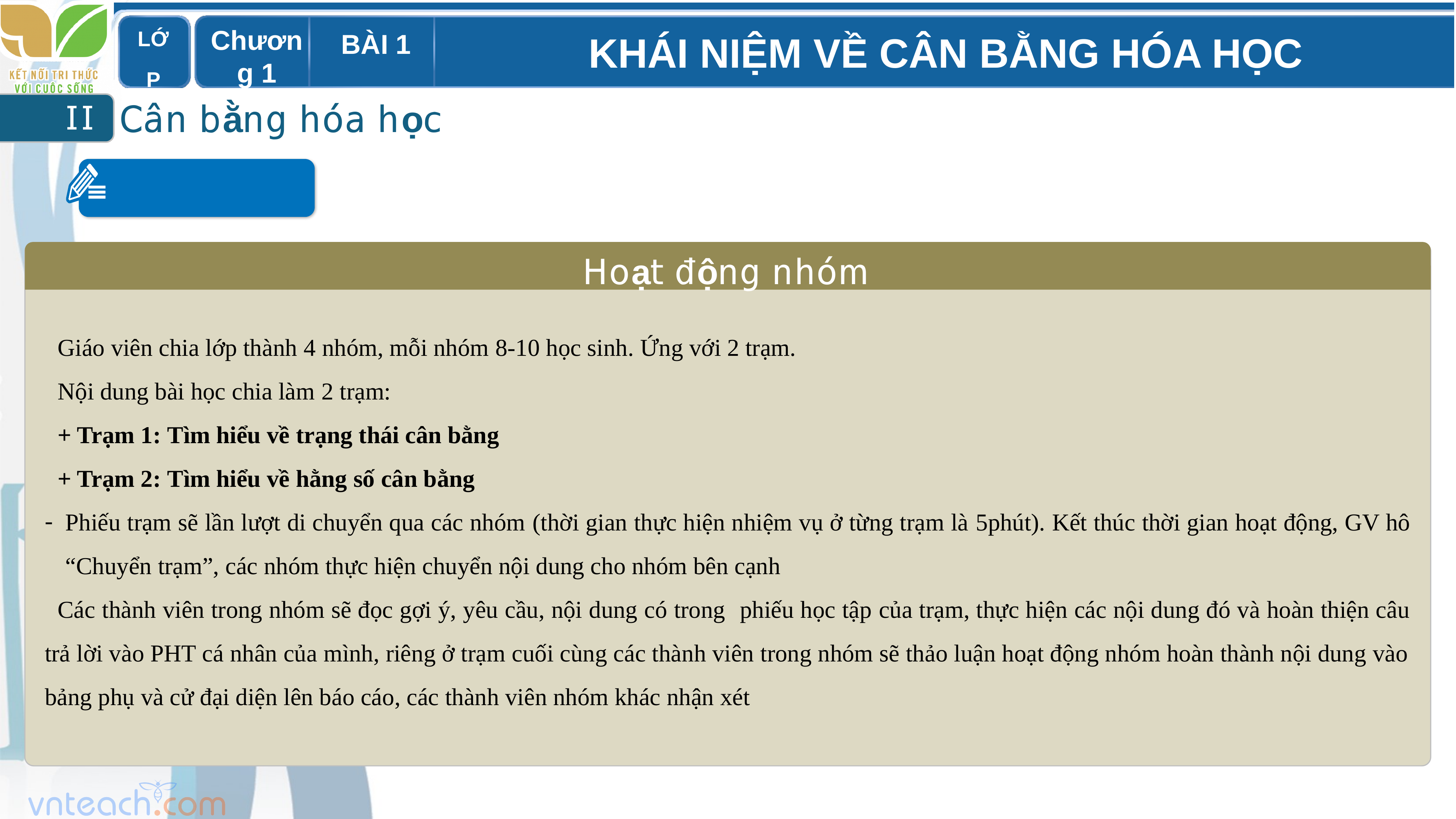

Cân bằng hóa học

II

Hoạt động nhóm
Giáo viên chia lớp thành 4 nhóm, mỗi nhóm 8-10 học sinh. Ứng với 2 trạm.
Nội dung bài học chia làm 2 trạm:
+ Trạm 1: Tìm hiểu về trạng thái cân bằng
+ Trạm 2: Tìm hiểu về hằng số cân bằng
Phiếu trạm sẽ lần lượt di chuyển qua các nhóm (thời gian thực hiện nhiệm vụ ở từng trạm là 5phút). Kết thúc thời gian hoạt động, GV hô “Chuyển trạm”, các nhóm thực hiện chuyển nội dung cho nhóm bên cạnh
Các thành viên trong nhóm sẽ đọc gợi ý, yêu cầu, nội dung có trong  phiếu học tập của trạm, thực hiện các nội dung đó và hoàn thiện câu trả lời vào PHT cá nhân của mình, riêng ở trạm cuối cùng các thành viên trong nhóm sẽ thảo luận hoạt động nhóm hoàn thành nội dung vào bảng phụ và cử đại diện lên báo cáo, các thành viên nhóm khác nhận xét